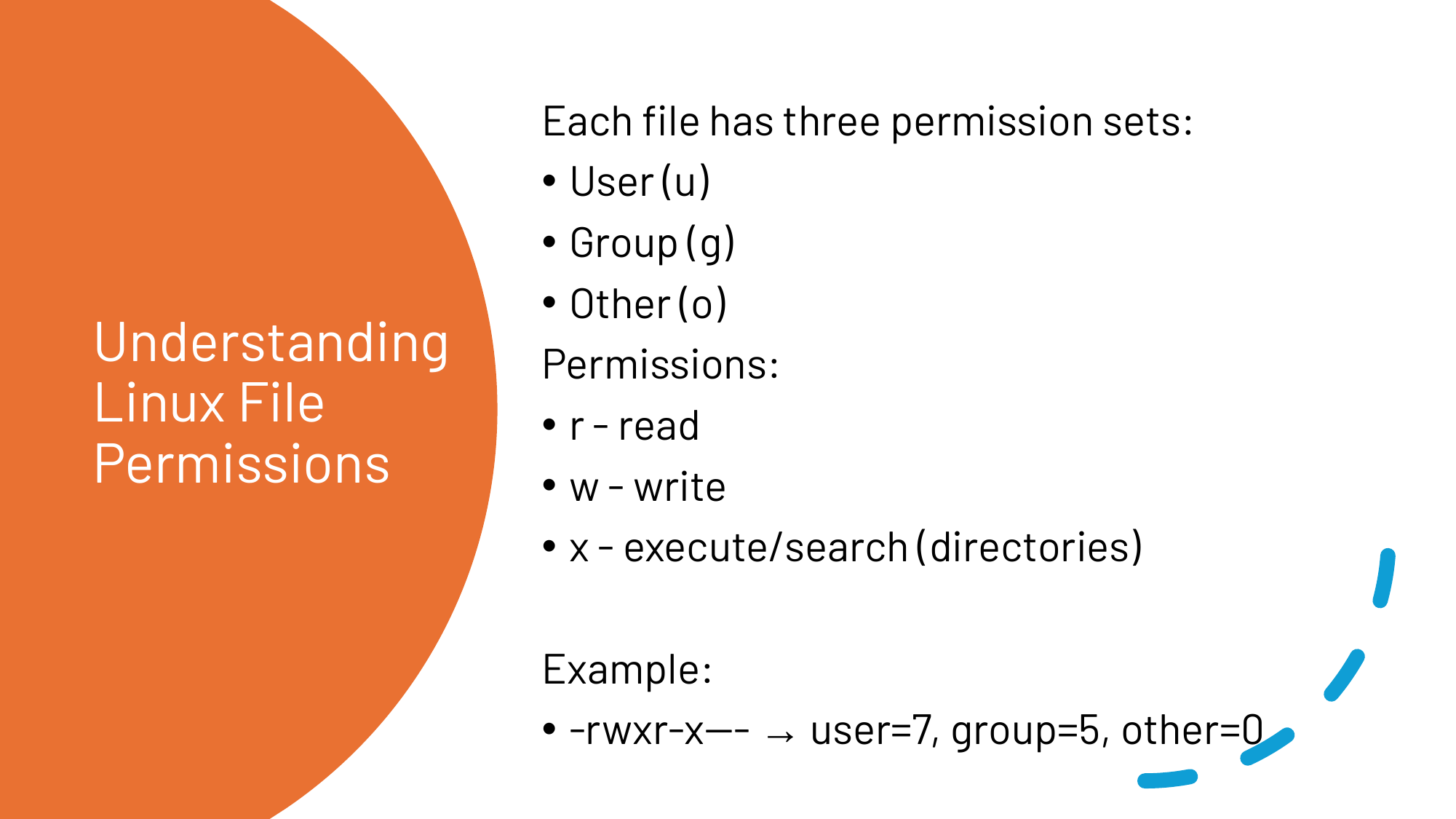

Each file has three permission sets:
User (u)
Group (g)
Other (o)
Permissions:
r - read
w - write
x - execute/search (directories)

Example:
-rwxr-x--- → user=7, group=5, other=0
# Understanding Linux File Permissions